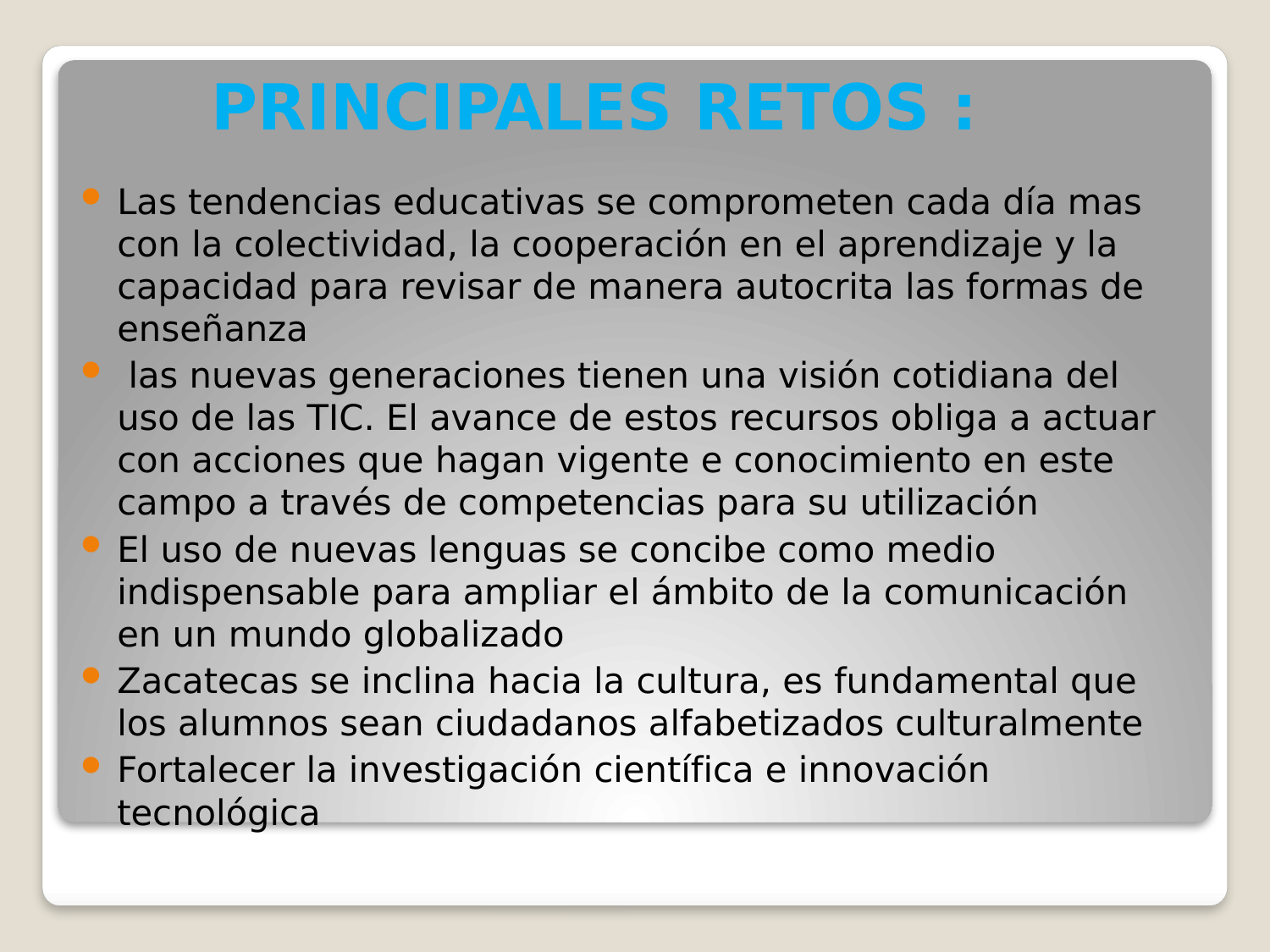

# PRINCIPALES RETOS :
Las tendencias educativas se comprometen cada día mas con la colectividad, la cooperación en el aprendizaje y la capacidad para revisar de manera autocrita las formas de enseñanza
 las nuevas generaciones tienen una visión cotidiana del uso de las TIC. El avance de estos recursos obliga a actuar con acciones que hagan vigente e conocimiento en este campo a través de competencias para su utilización
El uso de nuevas lenguas se concibe como medio indispensable para ampliar el ámbito de la comunicación en un mundo globalizado
Zacatecas se inclina hacia la cultura, es fundamental que los alumnos sean ciudadanos alfabetizados culturalmente
Fortalecer la investigación científica e innovación tecnológica